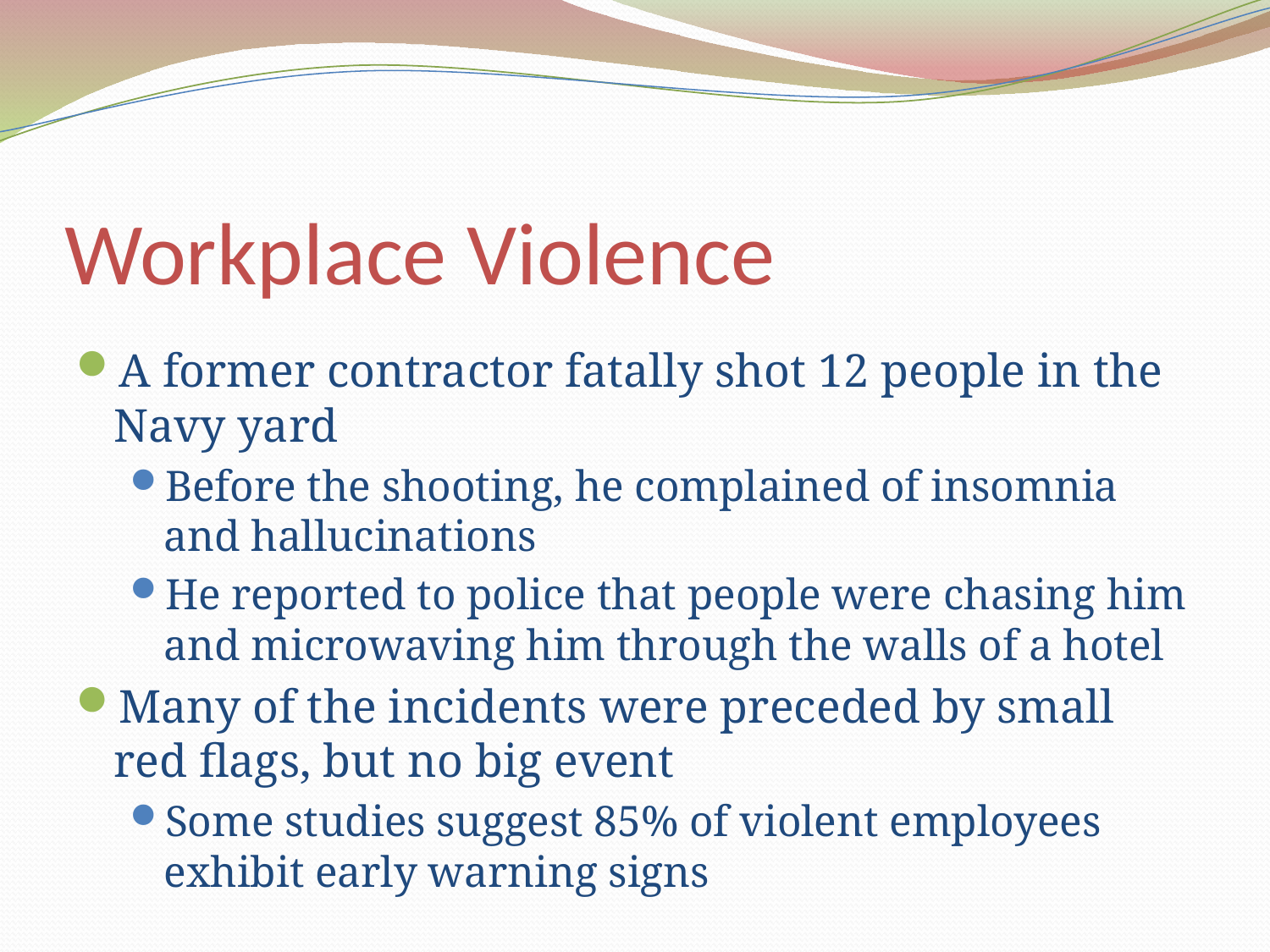

# Workplace Violence

A former contractor fatally shot 12 people in the Navy yard
Before the shooting, he complained of insomnia and hallucinations
He reported to police that people were chasing him and microwaving him through the walls of a hotel
Many of the incidents were preceded by small red flags, but no big event
Some studies suggest 85% of violent employees exhibit early warning signs